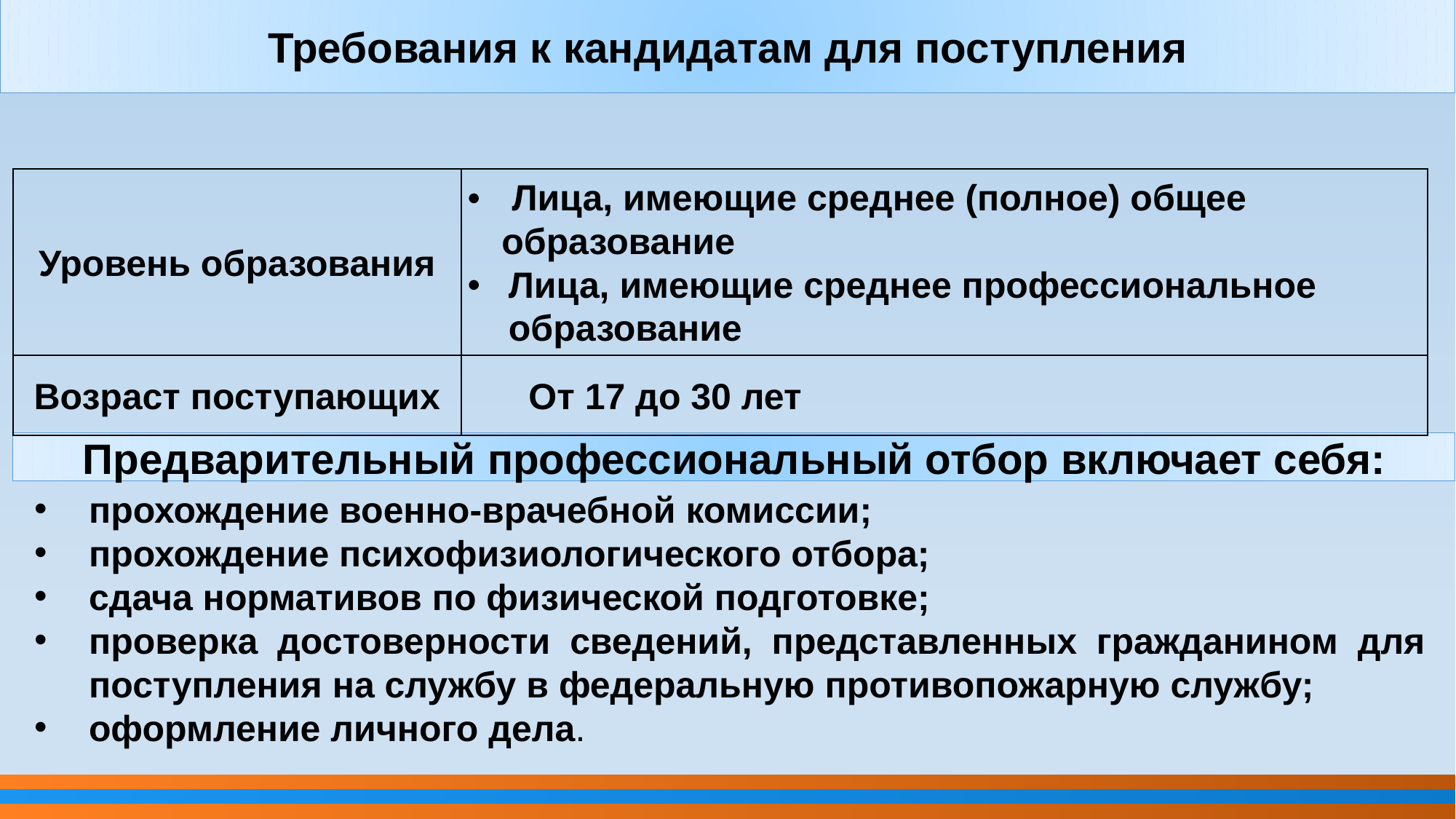

Требования к кандидатам для поступления
| Уровень образования | Лица, имеющие среднее (полное) общее образование Лица, имеющие среднее профессиональное образование |
| --- | --- |
| Возраст поступающих | От 17 до 30 лет |
Предварительный профессиональный отбор включает себя:
прохождение военно-врачебной комиссии;
прохождение психофизиологического отбора;
сдача нормативов по физической подготовке;
проверка достоверности сведений, представленных гражданином для поступления на службу в федеральную противопожарную службу;
оформление личного дела.